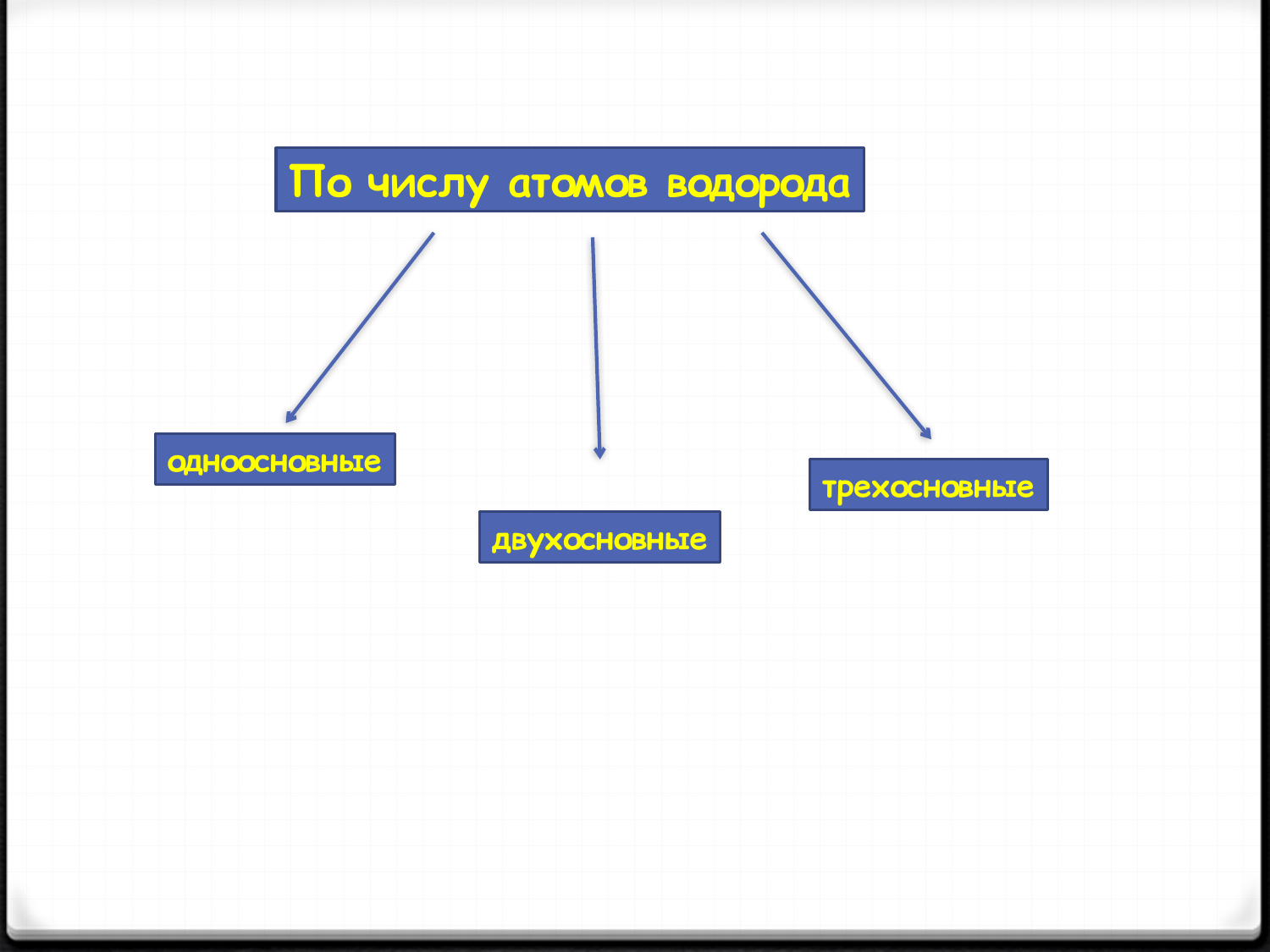

По числу атомов водорода
одноосновные
трехосновные
двухосновные